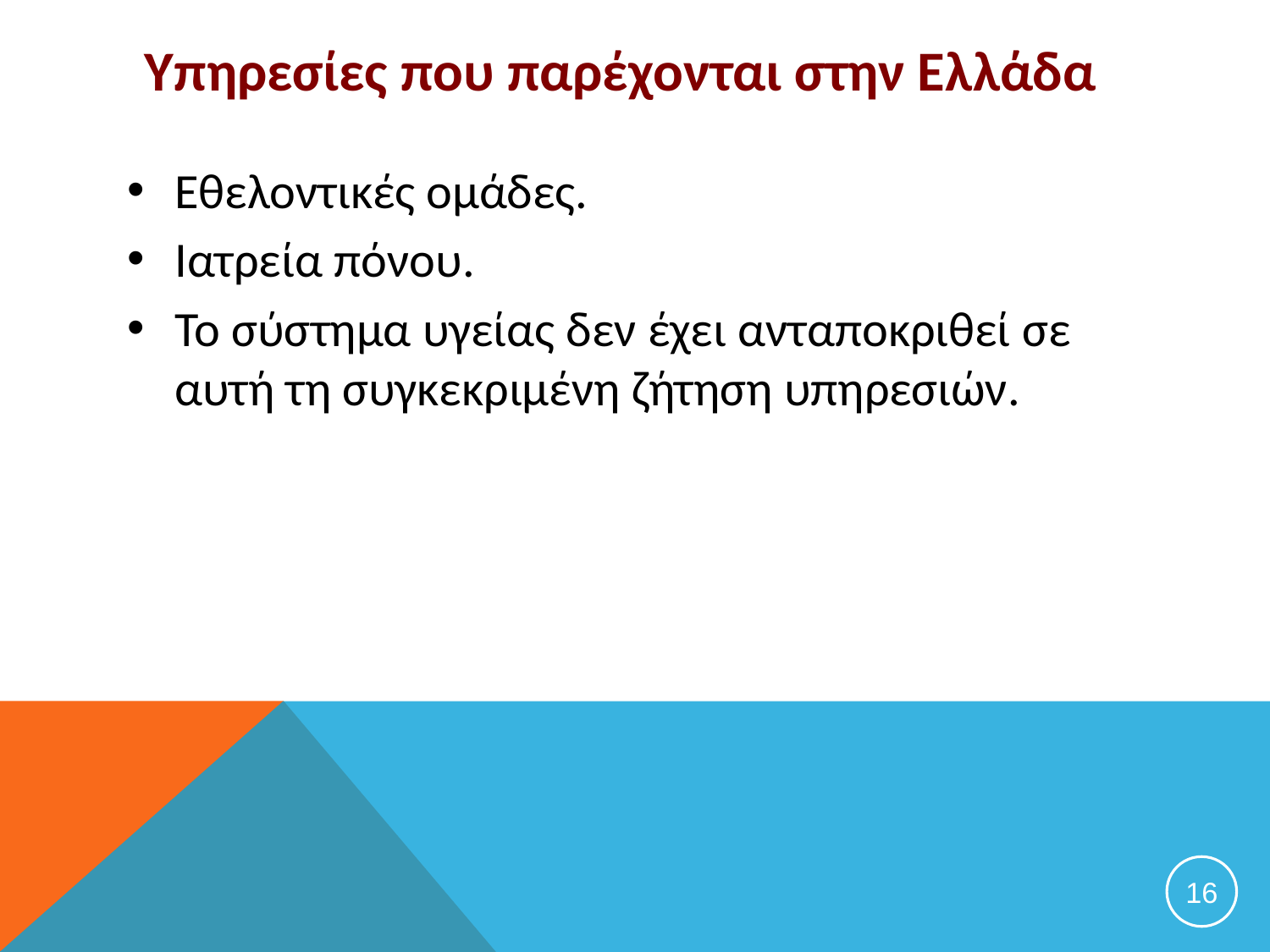

# Υπηρεσίες που παρέχονται στην Ελλάδα
Εθελοντικές ομάδες.
Ιατρεία πόνου.
Το σύστημα υγείας δεν έχει ανταποκριθεί σε αυτή τη συγκεκριμένη ζήτηση υπηρεσιών.
16